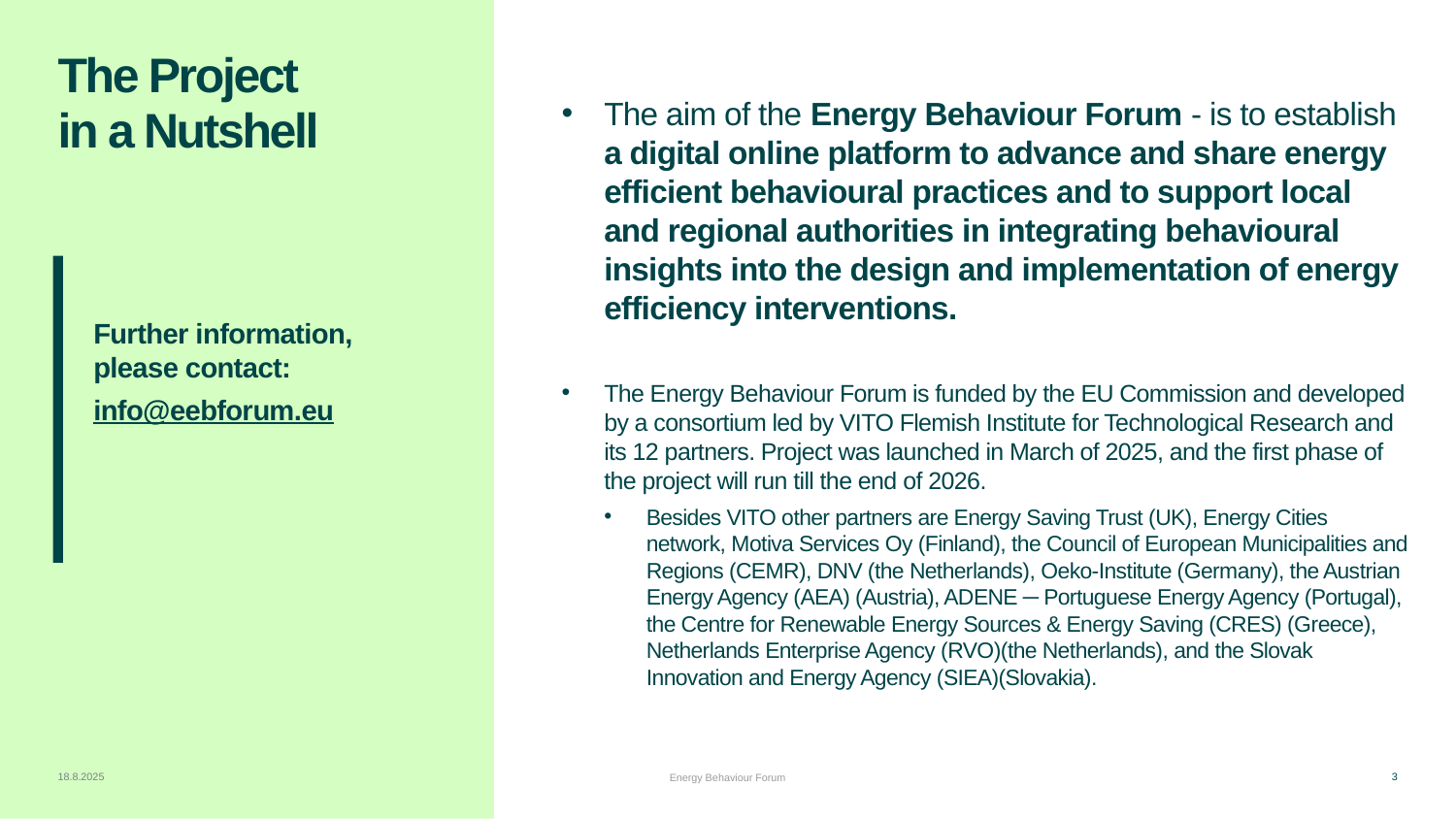

# The Project in a Nutshell
The aim of the Energy Behaviour Forum - is to establish a digital online platform to advance and share energy efficient behavioural practices and to support local and regional authorities in integrating behavioural insights into the design and implementation of energy efficiency interventions.

The Energy Behaviour Forum is funded by the EU Commission and developed by a consortium led by VITO Flemish Institute for Technological Research and its 12 partners. Project was launched in March of 2025, and the first phase of the project will run till the end of 2026.
Besides VITO other partners are Energy Saving Trust (UK), Energy Cities network, Motiva Services Oy (Finland), the Council of European Municipalities and Regions (CEMR), DNV (the Netherlands), Oeko-Institute (Germany), the Austrian Energy Agency (AEA) (Austria), ADENE ─ Portuguese Energy Agency (Portugal), the Centre for Renewable Energy Sources & Energy Saving (CRES) (Greece), Netherlands Enterprise Agency (RVO)(the Netherlands), and the Slovak Innovation and Energy Agency (SIEA)(Slovakia).

Further information, please contact:
info@eebforum.eu

18.8.2025
Energy Behaviour Forum
3